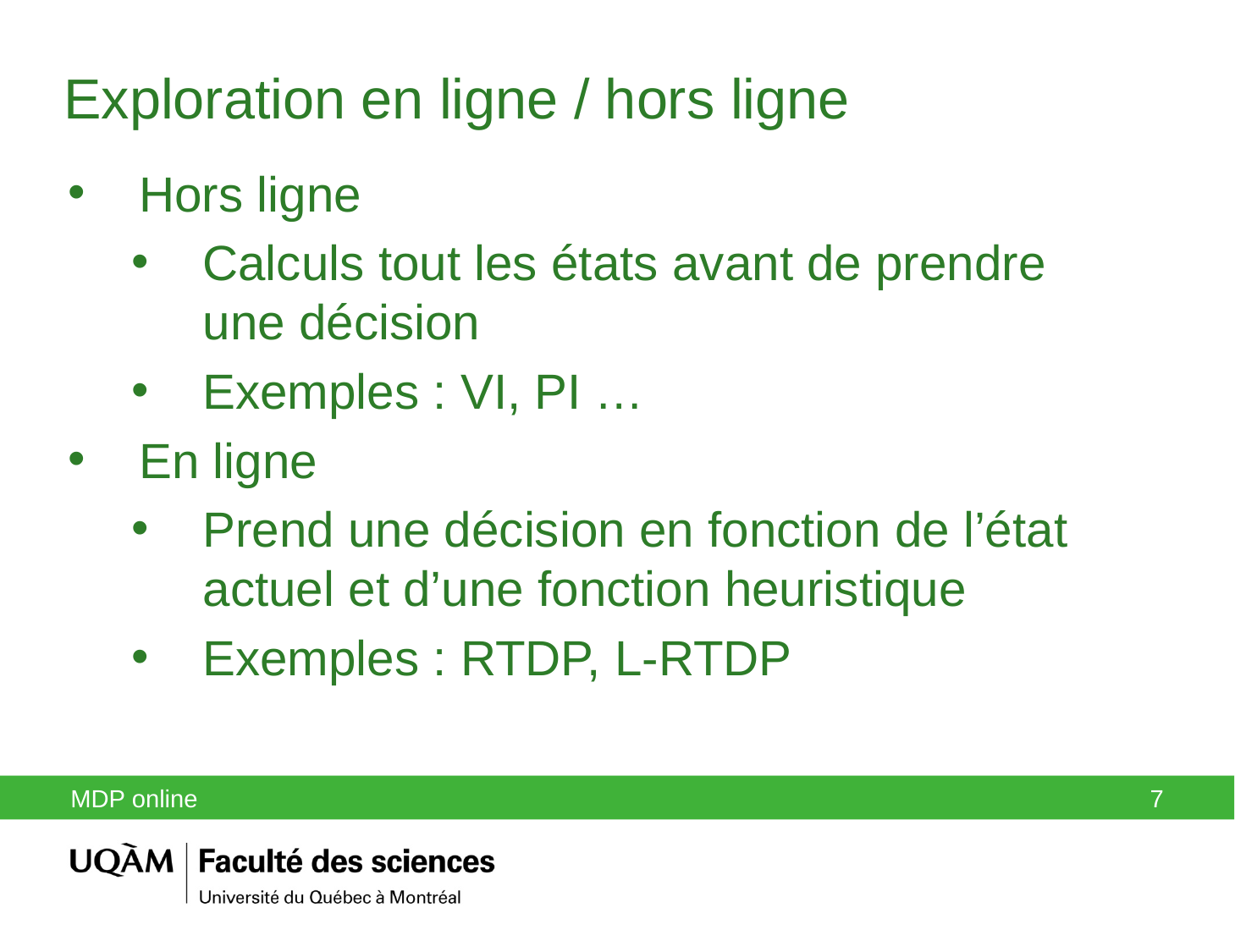

Exploration en ligne / hors ligne
Hors ligne
Calculs tout les états avant de prendre une décision
Exemples : VI, PI …
En ligne
Prend une décision en fonction de l’état actuel et d’une fonction heuristique
Exemples : RTDP, L-RTDP

MDP online
7